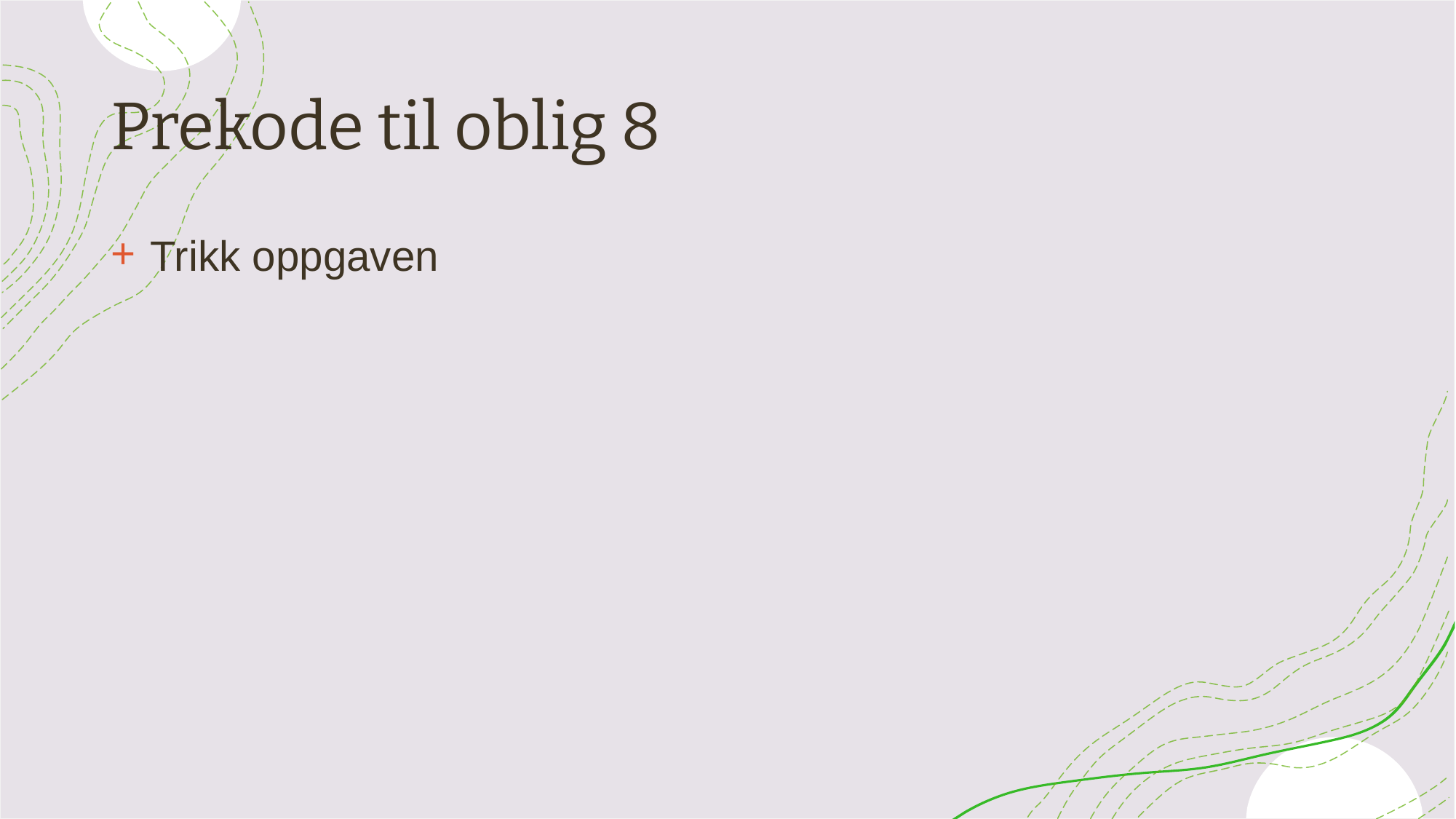

# Prekode til oblig 8
 Trikk oppgaven